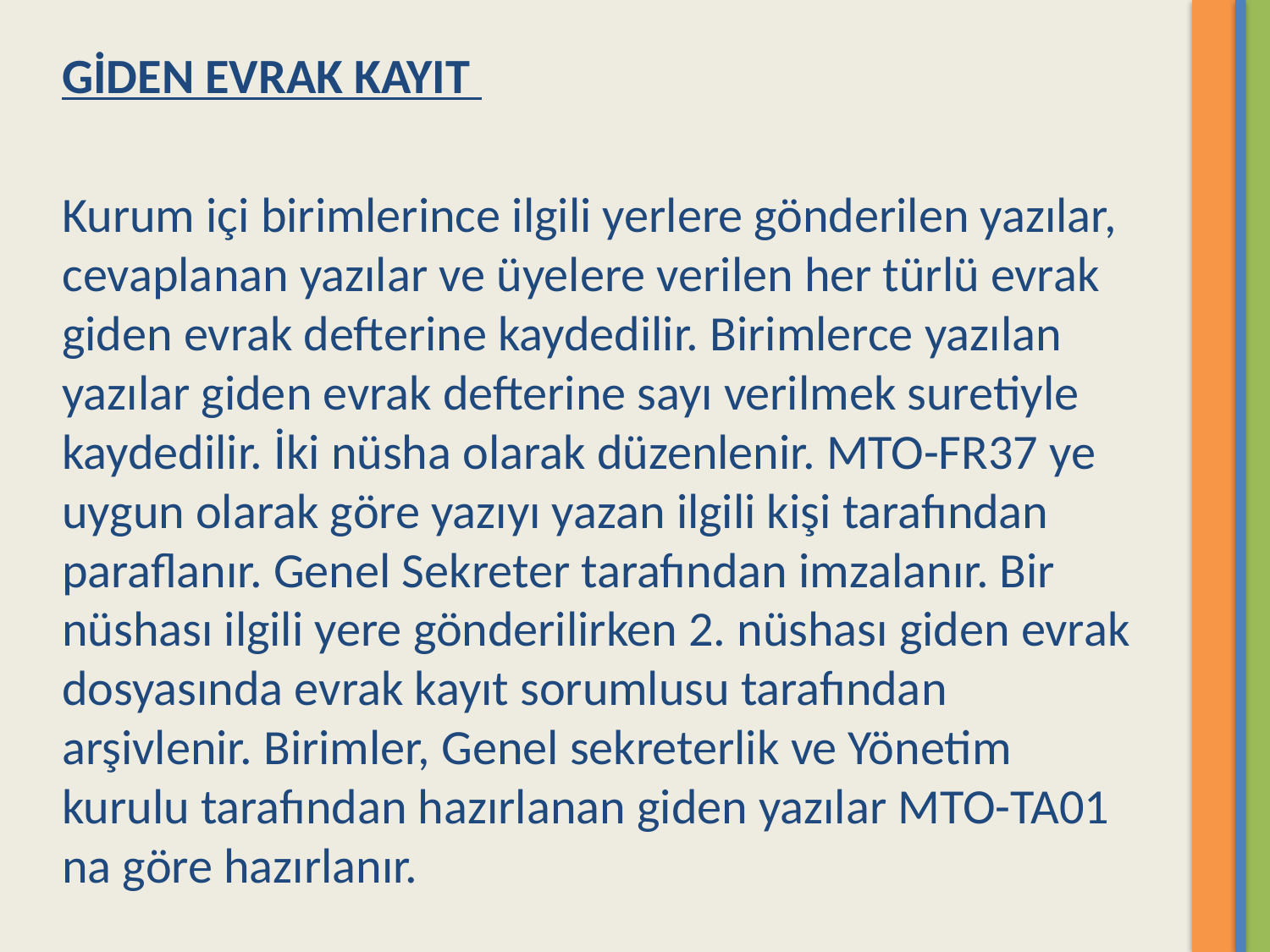

GİDEN EVRAK KAYIT

Kurum içi birimlerince ilgili yerlere gönderilen yazılar, cevaplanan yazılar ve üyelere verilen her türlü evrak giden evrak defterine kaydedilir. Birimlerce yazılan yazılar giden evrak defterine sayı verilmek suretiyle kaydedilir. İki nüsha olarak düzenlenir. MTO-FR37 ye uygun olarak göre yazıyı yazan ilgili kişi tarafından paraflanır. Genel Sekreter tarafından imzalanır. Bir nüshası ilgili yere gönderilirken 2. nüshası giden evrak dosyasında evrak kayıt sorumlusu tarafından arşivlenir. Birimler, Genel sekreterlik ve Yönetim kurulu tarafından hazırlanan giden yazılar MTO-TA01 na göre hazırlanır.